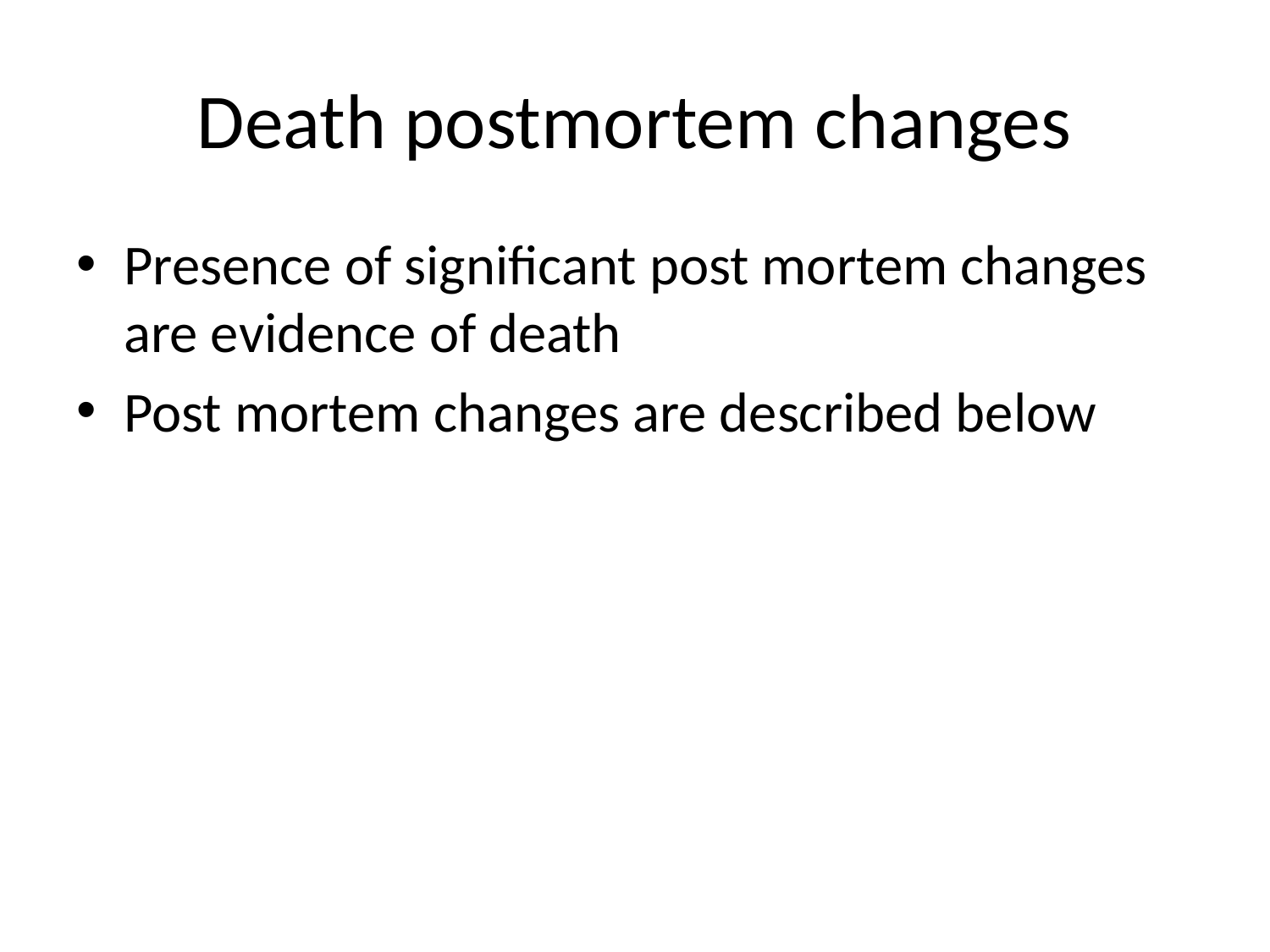

# Death postmortem changes
Presence of significant post mortem changes are evidence of death
Post mortem changes are described below